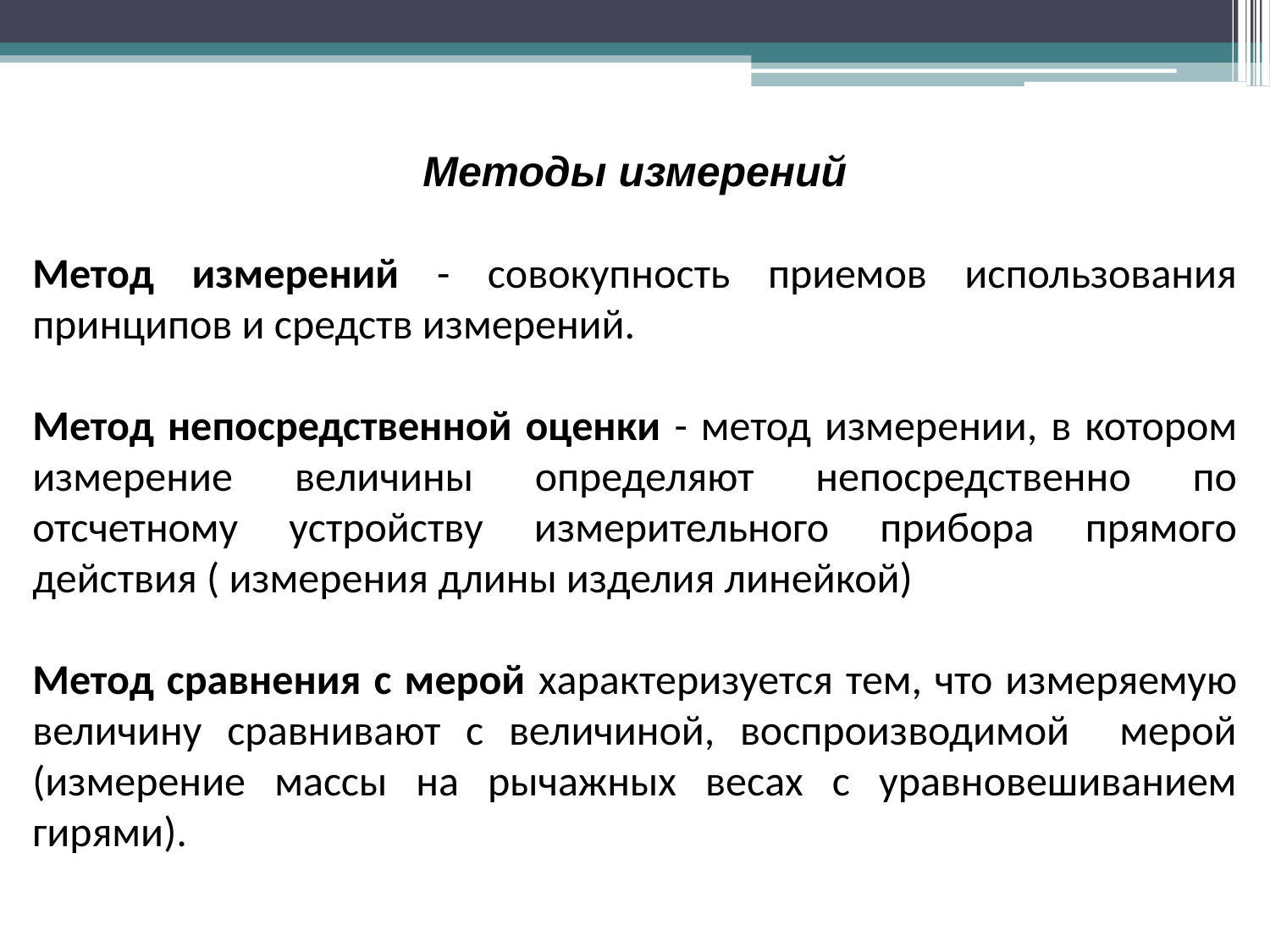

Методы измерений

Метод измерений - совокупность приемов использования принципов и средств измерений.

Метод непосредственной оценки - метод измерении, в котором измерение величины определяют непосредственно по отсчетному устройству измерительного прибора прямого действия ( измерения длины изделия линейкой)

Метод сравнения с мерой характеризуется тем, что измеряемую величину сравнивают с величиной, воспроизводимой  мерой (измерение массы на рычажных весах с уравновешиванием гирями).